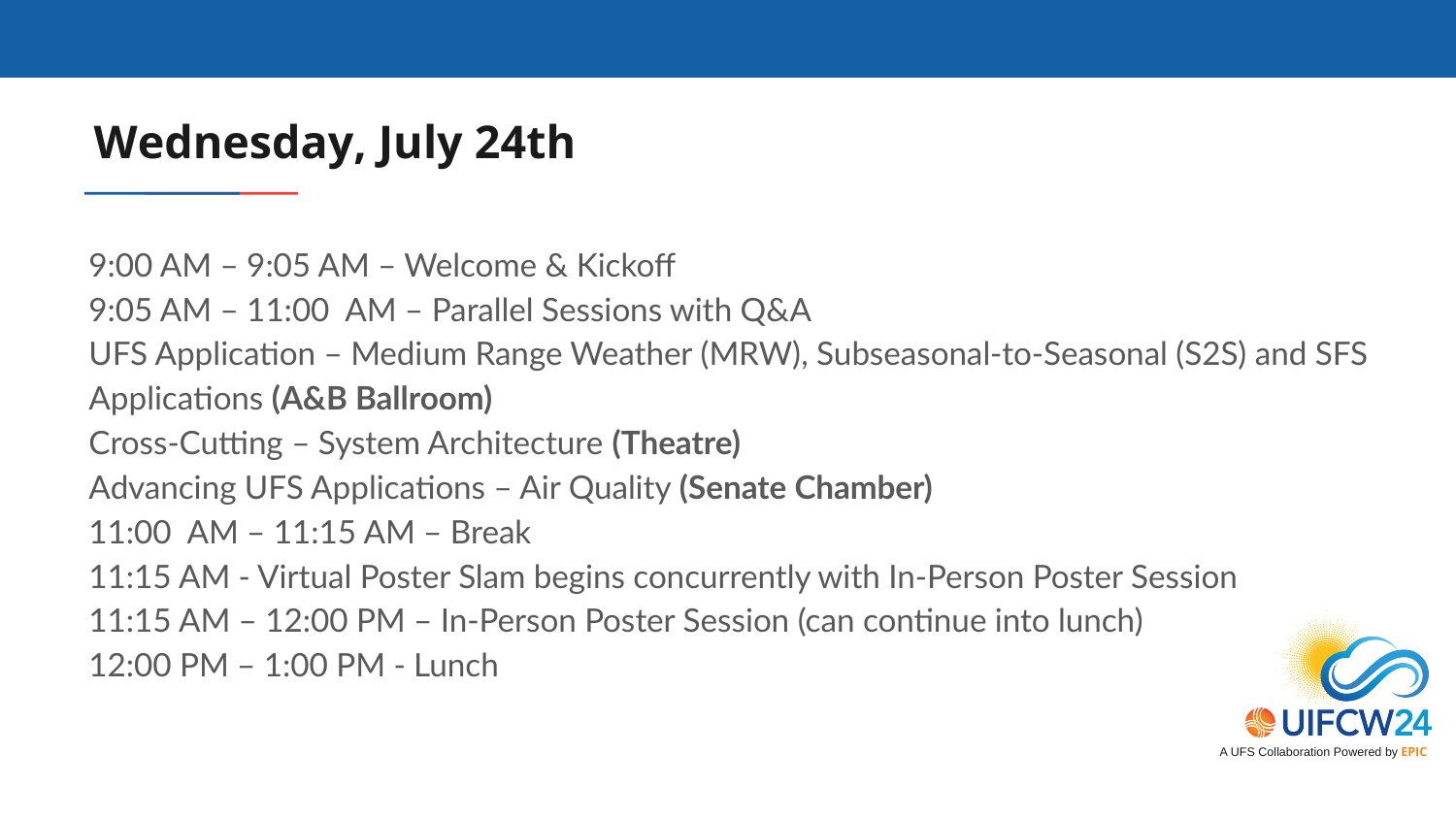

# Wednesday, July 24th

9:00 AM – 9:05 AM – Welcome & Kickoff
9:05 AM – 11:00  AM – Parallel Sessions with Q&A
UFS Application – Medium Range Weather (MRW), Subseasonal-to-Seasonal (S2S) and SFS Applications (A&B Ballroom)
Cross-Cutting – System Architecture (Theatre)
Advancing UFS Applications – Air Quality (Senate Chamber)
11:00  AM – 11:15 AM – Break
11:15 AM - Virtual Poster Slam begins concurrently with In-Person Poster Session
11:15 AM – 12:00 PM – In-Person Poster Session (can continue into lunch)
12:00 PM – 1:00 PM - Lunch